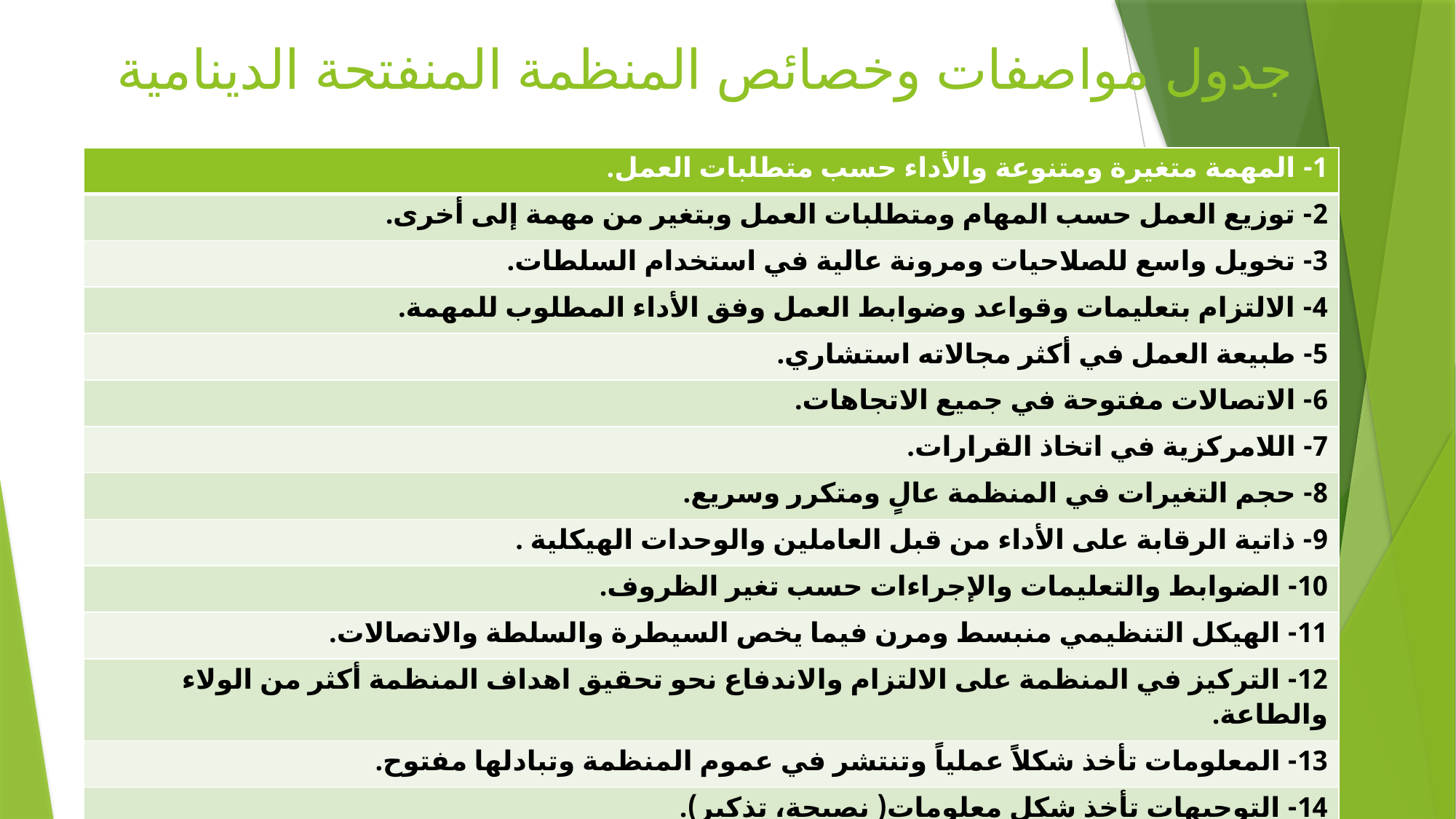

# جدول مواصفات وخصائص المنظمة المنفتحة الدينامية
| 1- المهمة متغيرة ومتنوعة والأداء حسب متطلبات العمل. |
| --- |
| 2- توزيع العمل حسب المهام ومتطلبات العمل وبتغير من مهمة إلى أخرى. |
| 3- تخويل واسع للصلاحيات ومرونة عالية في استخدام السلطات. |
| 4- الالتزام بتعليمات وقواعد وضوابط العمل وفق الأداء المطلوب للمهمة. |
| 5- طبيعة العمل في أكثر مجالاته استشاري. |
| 6- الاتصالات مفتوحة في جميع الاتجاهات. |
| 7- اللامركزية في اتخاذ القرارات. |
| 8- حجم التغيرات في المنظمة عالٍ ومتكرر وسريع. |
| 9- ذاتية الرقابة على الأداء من قبل العاملين والوحدات الهيكلية . |
| 10- الضوابط والتعليمات والإجراءات حسب تغير الظروف. |
| 11- الهيكل التنظيمي منبسط ومرن فيما يخص السيطرة والسلطة والاتصالات. |
| 12- التركيز في المنظمة على الالتزام والاندفاع نحو تحقيق اهداف المنظمة أكثر من الولاء والطاعة. |
| 13- المعلومات تأخذ شكلاً عملياً وتنتشر في عموم المنظمة وتبادلها مفتوح. |
| 14- التوجيهات تأخذ شكل معلومات( نصيحة، تذكير). |
المهندس خالد ياسين الشيخ- الهندسة المعلوماتية- ماجستير الريادة والإدارة بالإبداع
33